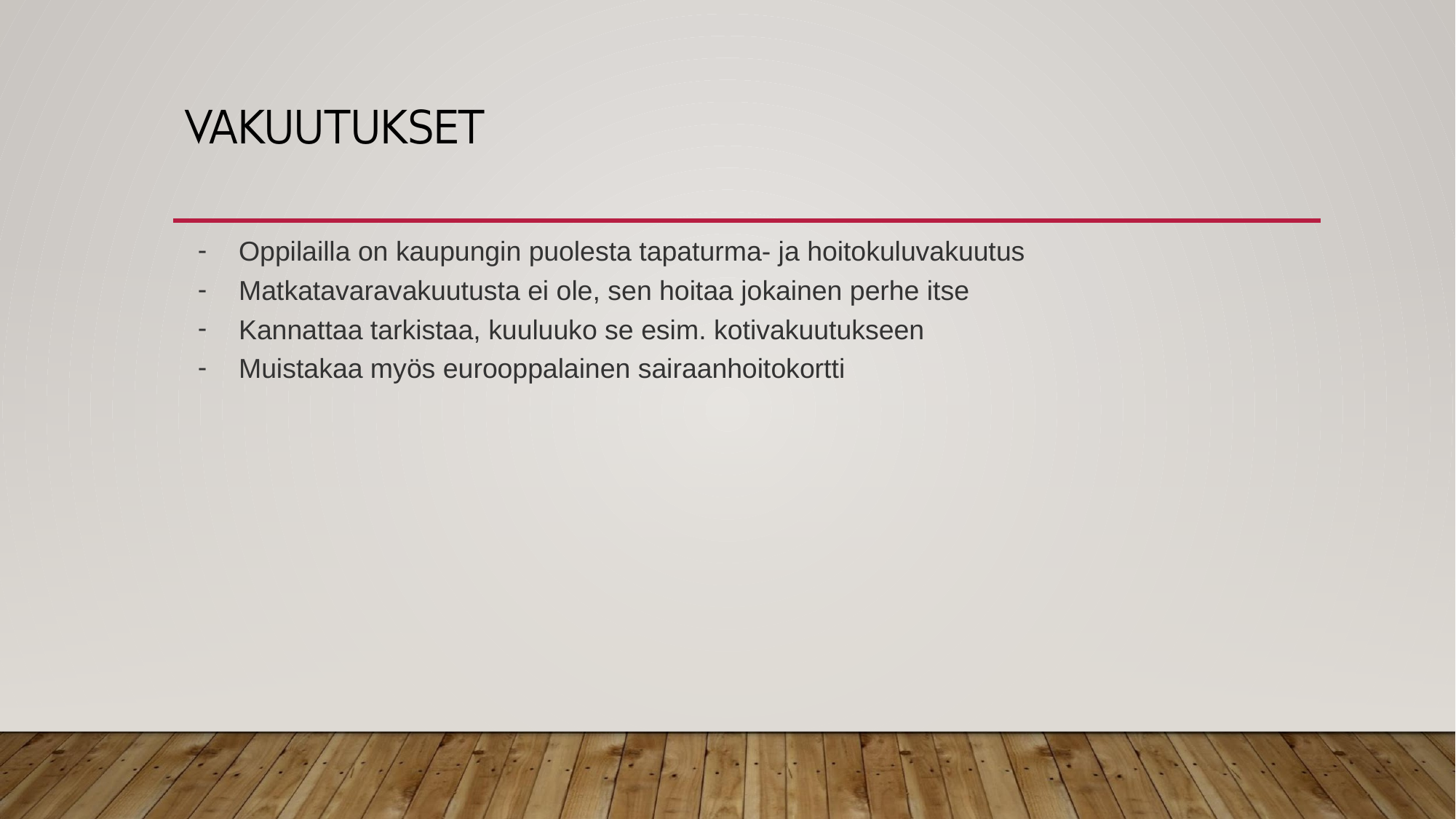

# VAKUUTUKSET
Oppilailla on kaupungin puolesta tapaturma- ja hoitokuluvakuutus
Matkatavaravakuutusta ei ole, sen hoitaa jokainen perhe itse
Kannattaa tarkistaa, kuuluuko se esim. kotivakuutukseen
Muistakaa myös eurooppalainen sairaanhoitokortti